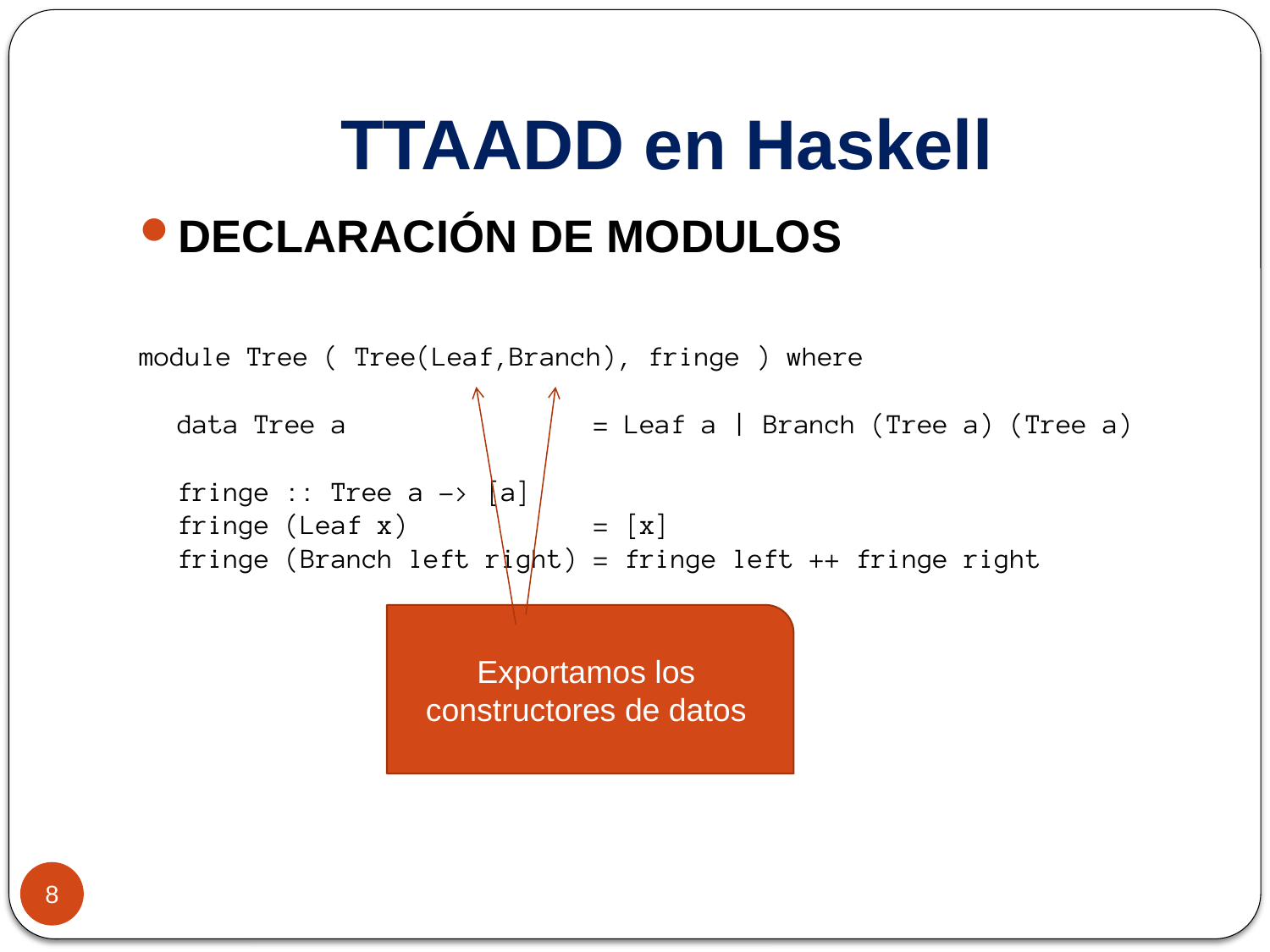

# TTAADD en Haskell
DECLARACIÓN DE MODULOS

module Tree ( Tree(Leaf,Branch), fringe ) where
data Tree a                = Leaf a | Branch (Tree a) (Tree a) 
fringe :: Tree a -> [a]
fringe (Leaf x)            = [x]
fringe (Branch left right) = fringe left ++ fringe right
Exportamos los constructores de datos
8